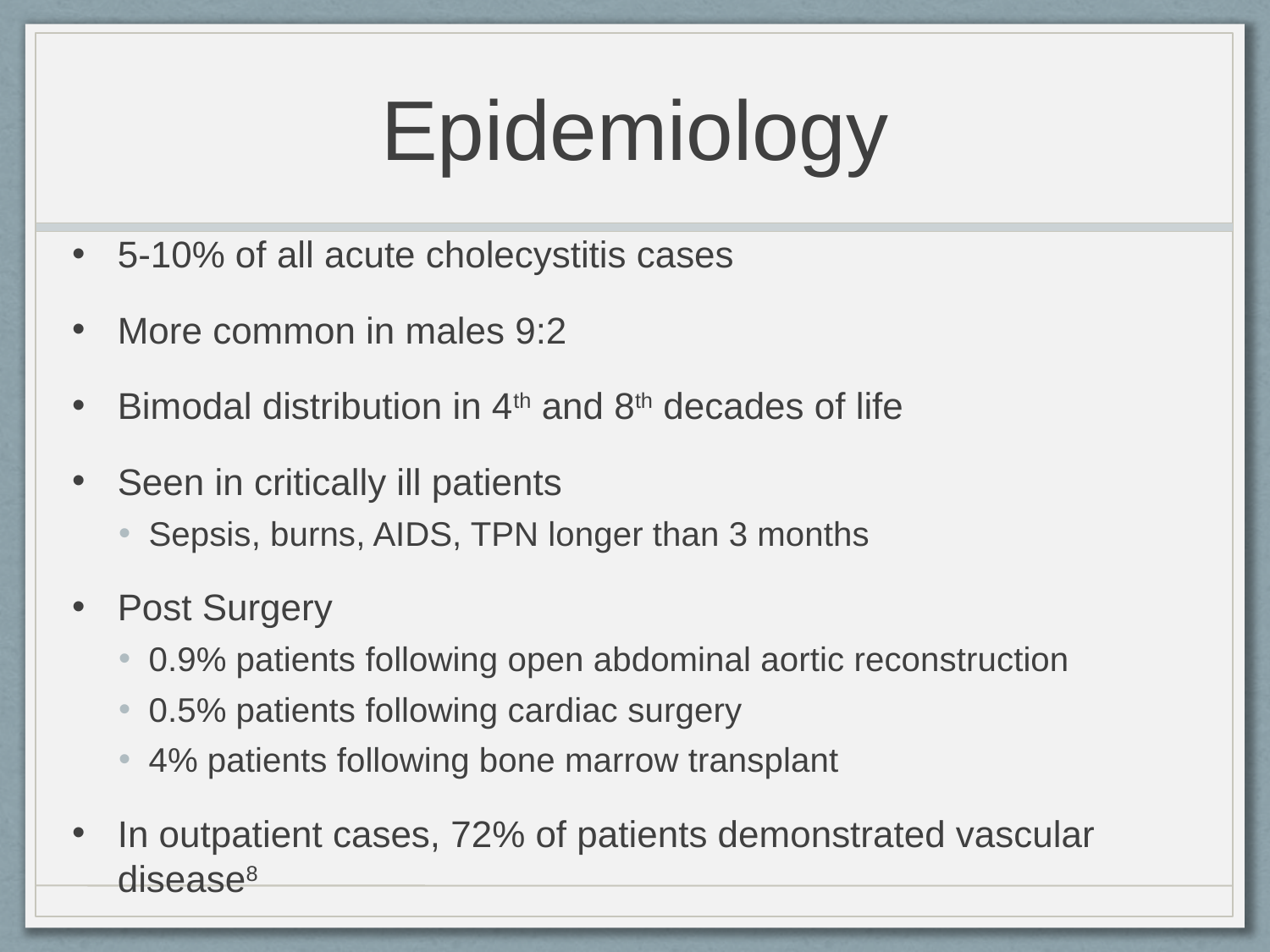

# Epidemiology
5-10% of all acute cholecystitis cases
More common in males 9:2
Bimodal distribution in 4th and 8th decades of life
Seen in critically ill patients
Sepsis, burns, AIDS, TPN longer than 3 months
Post Surgery
0.9% patients following open abdominal aortic reconstruction
0.5% patients following cardiac surgery
4% patients following bone marrow transplant
In outpatient cases, 72% of patients demonstrated vascular disease8